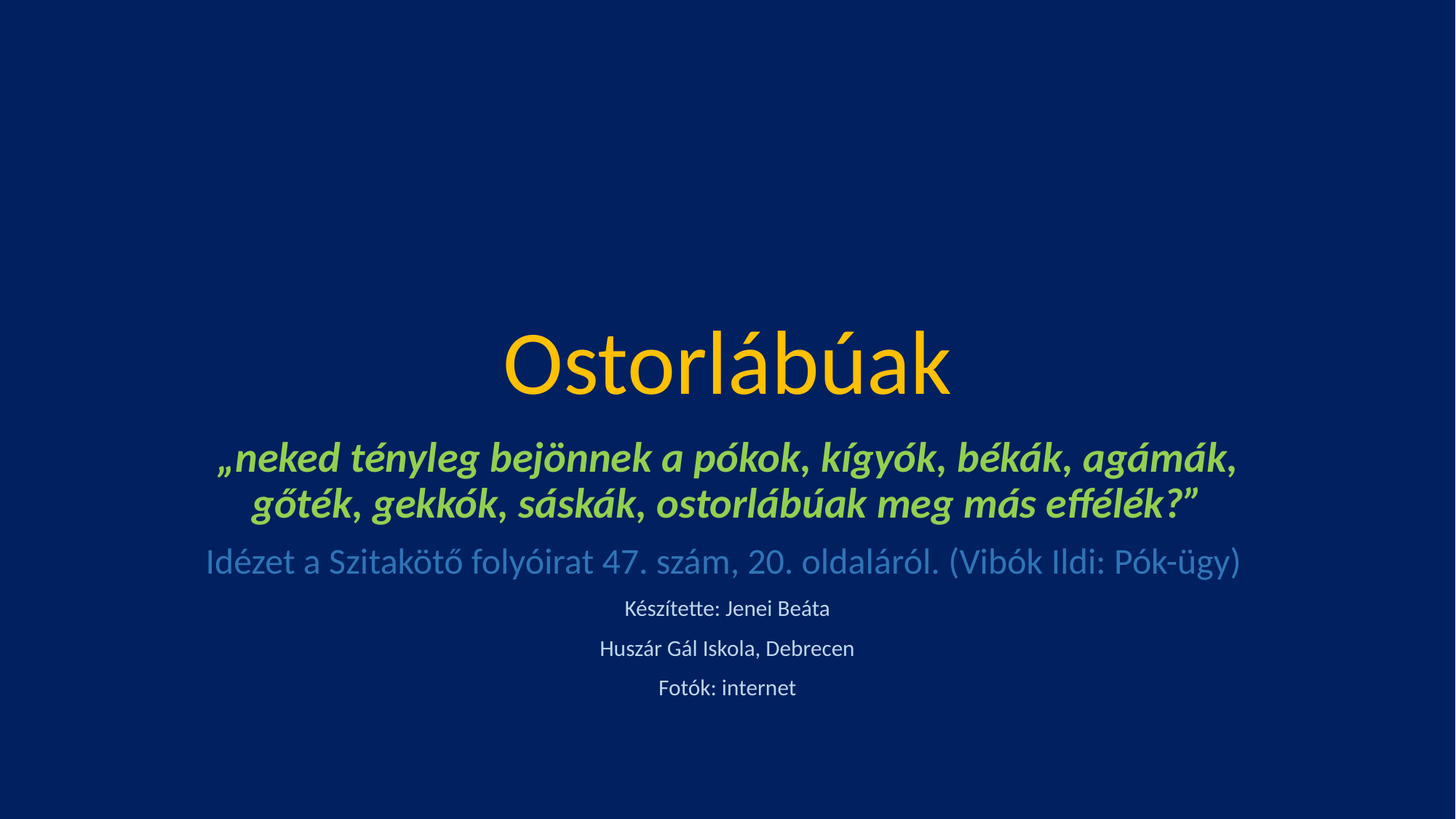

# Ostorlábúak
„neked tényleg bejönnek a pókok, kígyók, békák, agámák, gőték, gekkók, sáskák, ostorlábúak meg más effélék?”
Idézet a Szitakötő folyóirat 47. szám, 20. oldaláról. (Vibók Ildi: Pók-ügy)
Készítette: Jenei Beáta
Huszár Gál Iskola, Debrecen
Fotók: internet